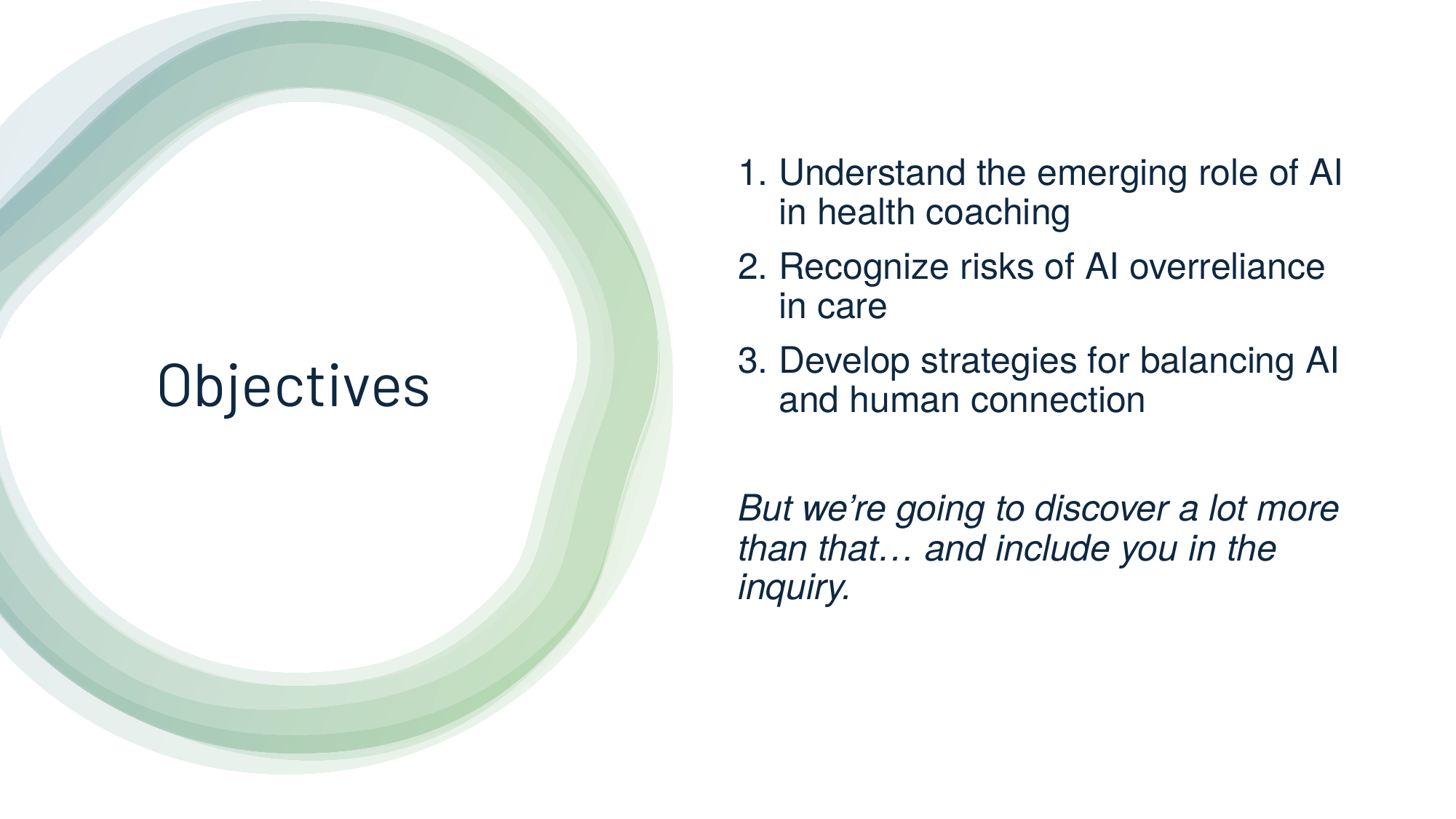

Understand the emerging role of AI in health coaching
Recognize risks of AI overreliance in care
Develop strategies for balancing AI and human connection

But we’re going to discover a lot more than that… and include you in the inquiry.

# Objectives